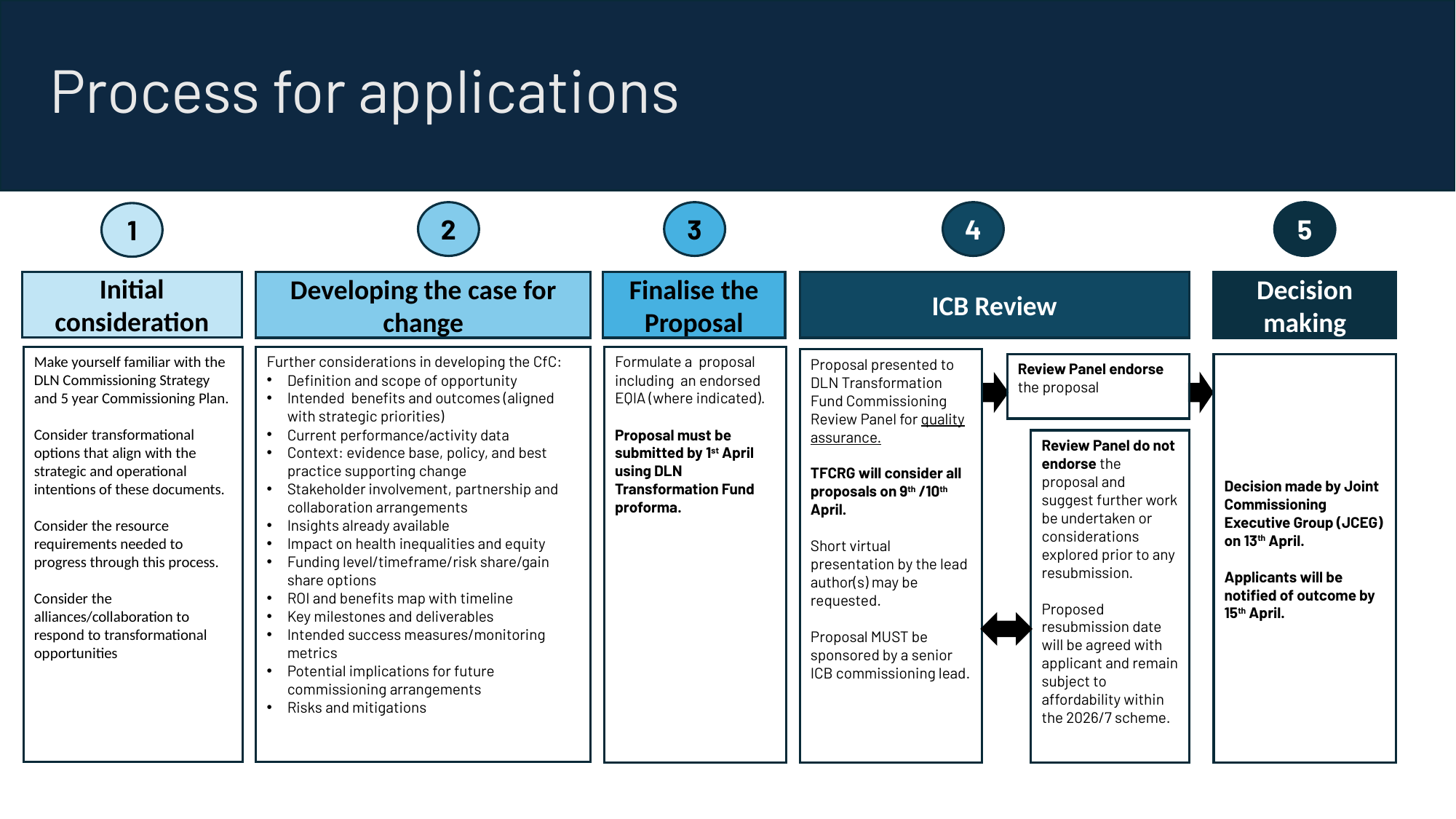

Process for applications
Process for applications
2
3
4
5
1
Initial consideration
Developing the case for change
Finalise the Proposal
ICB Review
Decision making
Make yourself familiar with the DLN Commissioning Strategy and 5 year Commissioning Plan.

Consider transformational options that align with the strategic and operational intentions of these documents.

Consider the resource requirements needed to progress through this process.

Consider the alliances/collaboration to respond to transformational opportunities
Formulate a  proposal including  an endorsed EQIA (where indicated).

Proposal must be submitted by 1st April using DLN Transformation Fund proforma.
Further considerations in developing the CfC:
Definition and scope of opportunity
Intended  benefits and outcomes (aligned with strategic priorities)
Current performance/activity data
Context: evidence base, policy, and best practice supporting change
Stakeholder involvement, partnership and collaboration arrangements
Insights already available
Impact on health inequalities and equity
Funding level/timeframe/risk share/gain share options
ROI and benefits map with timeline
Key milestones and deliverables
Intended success measures/monitoring metrics
Potential implications for future commissioning arrangements
Risks and mitigations
Proposal presented to DLN Transformation Fund Commissioning Review Panel for quality assurance.

TFCRG will consider all proposals on 9th /10th April.

Short virtual presentation by the lead author(s) may be requested.

Proposal MUST be sponsored by a senior ICB commissioning lead.

Review Panel endorse the proposal
Decision made by Joint Commissioning Executive Group (JCEG) on 13th April.

Applicants will be notified of outcome by 15th April.

Review Panel do not endorse the proposal and suggest further work be undertaken or considerations explored prior to any resubmission.

Proposed resubmission date will be agreed with applicant and remain subject to affordability within the 2026/7 scheme.